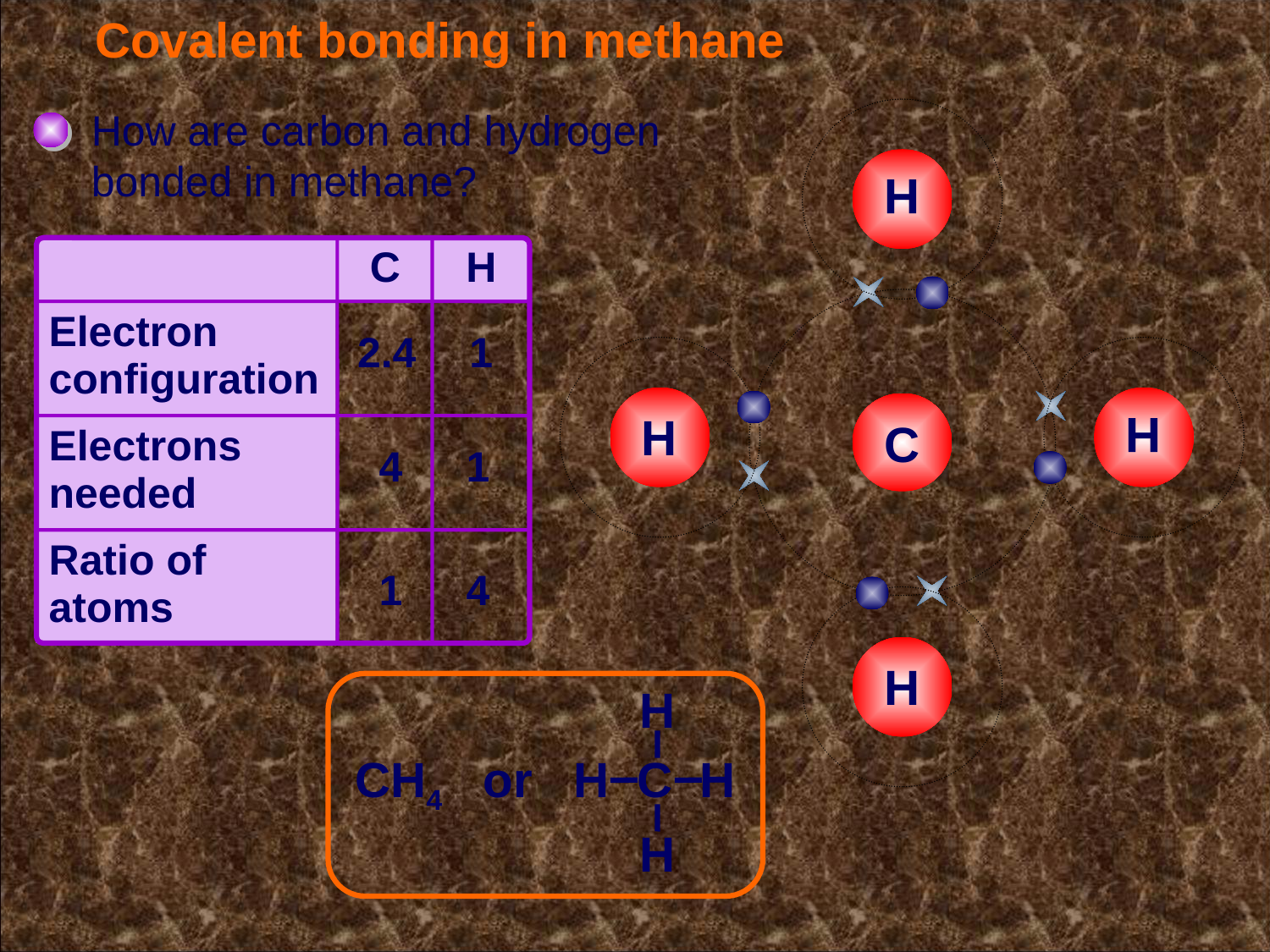

# Covalent bonding in methane
How are carbon and hydrogen bonded in methane?

H

|  | C | H |
| --- | --- | --- |
| Electron configuration |  |  |
| Electrons needed |  |  |
| Ratio of atoms |  |  |

C
2.4	1

H

H
4	1
1	4

H

H

CH4   or   H  C  H

H